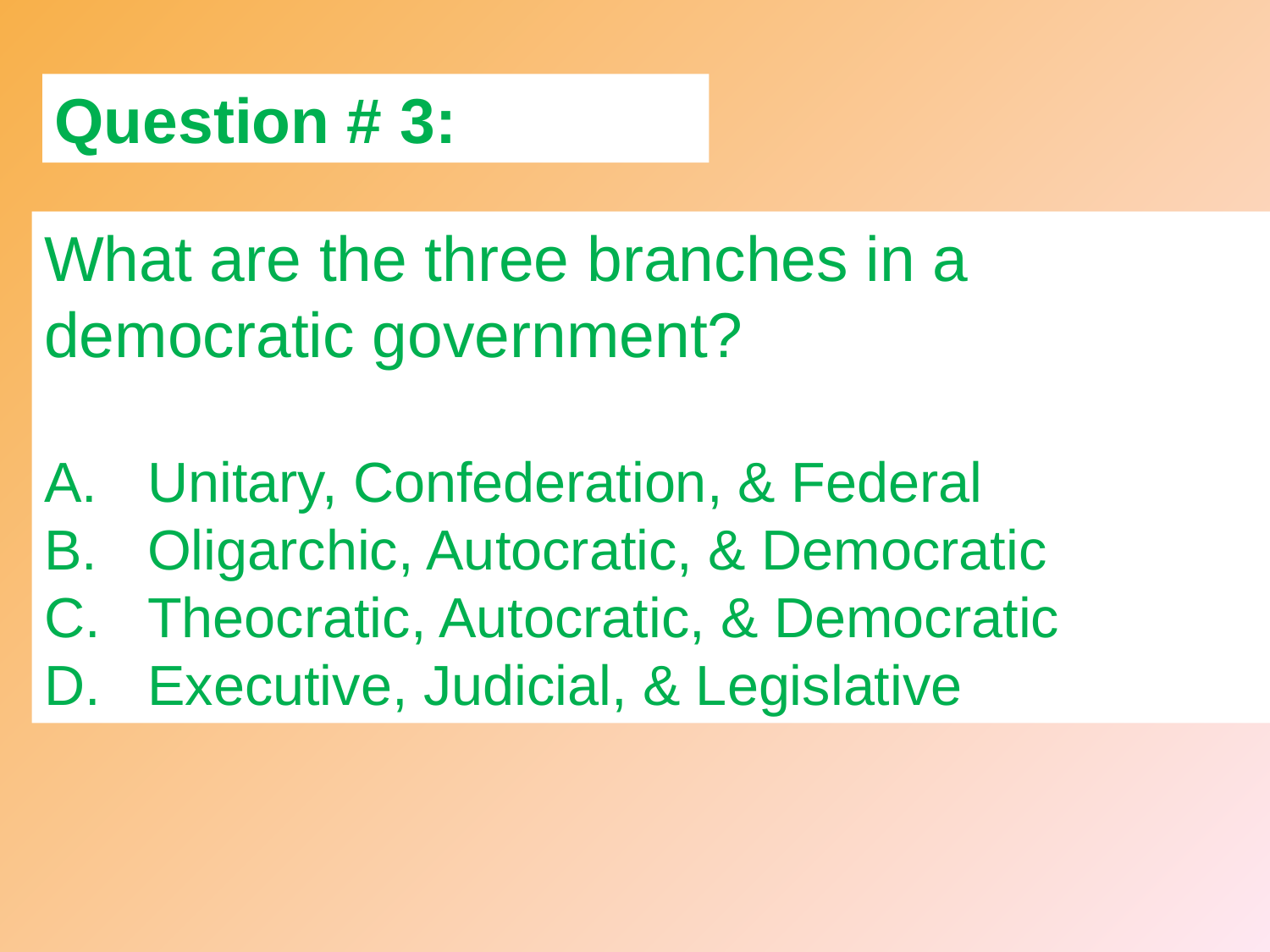

Question # 3:
What are the three branches in a democratic government?

Unitary, Confederation, & Federal
Oligarchic, Autocratic, & Democratic
Theocratic, Autocratic, & Democratic
Executive, Judicial, & Legislative